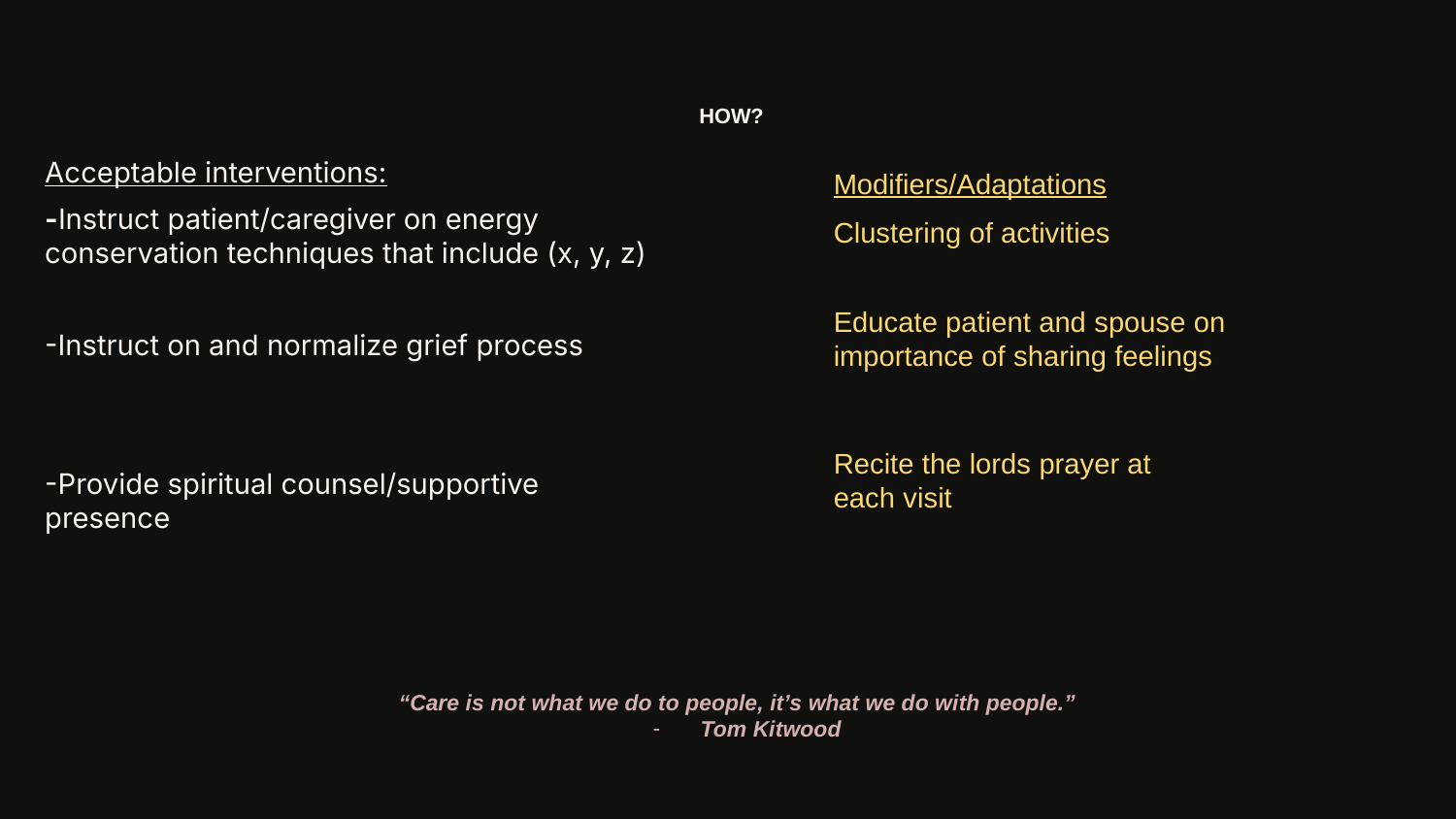

# HOW?
Acceptable interventions:
-Instruct patient/caregiver on energy conservation techniques that include (x, y, z)

-Instruct on and normalize grief process

-Provide spiritual counsel/supportive presence

Modifiers/Adaptations
Clustering of activities
Educate patient and spouse on importance of sharing feelings
Recite the lords prayer at each visit
“Care is not what we do to people, it’s what we do with people.”
Tom Kitwood